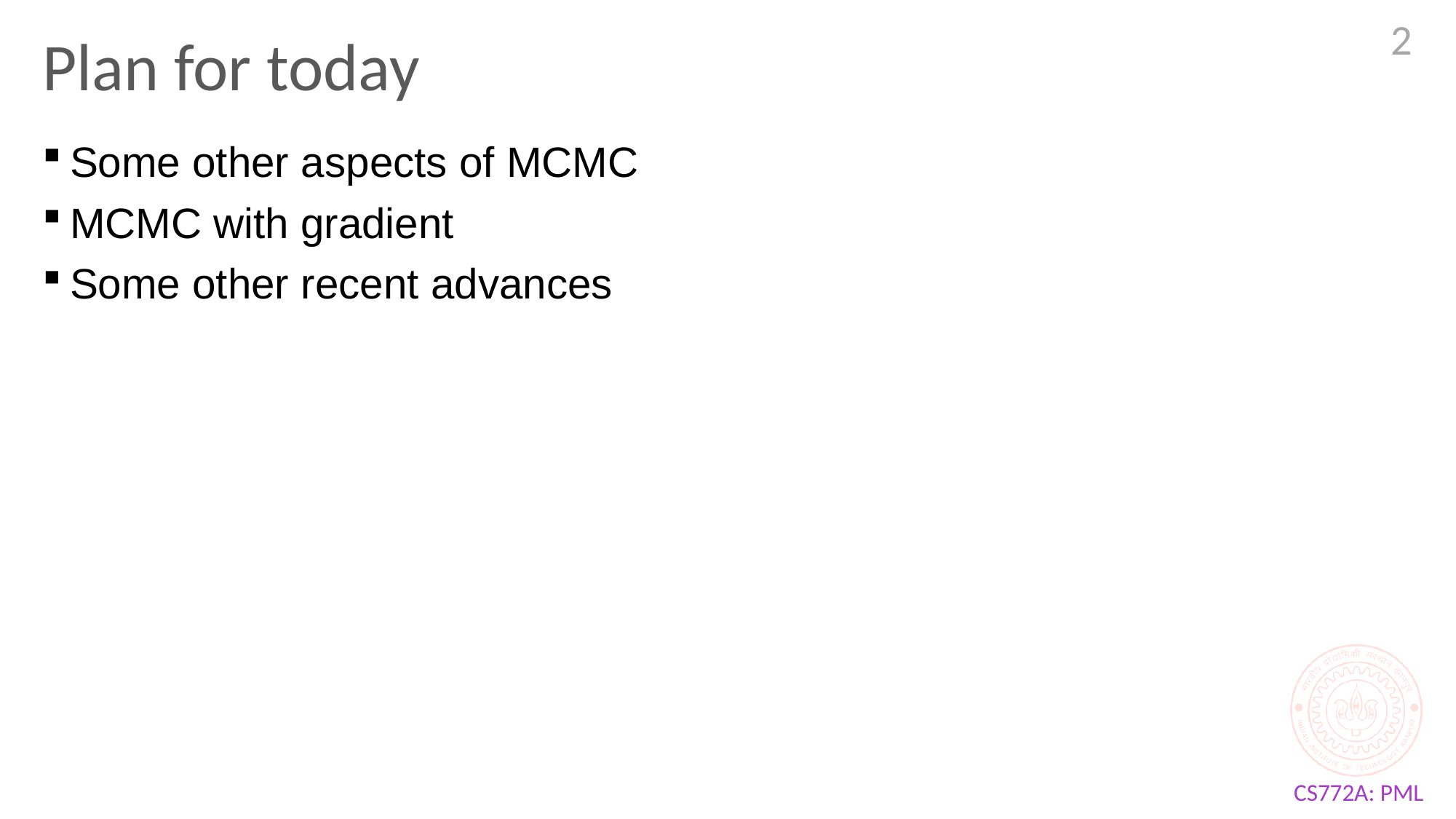

2
# Plan for today
Some other aspects of MCMC
MCMC with gradient
Some other recent advances